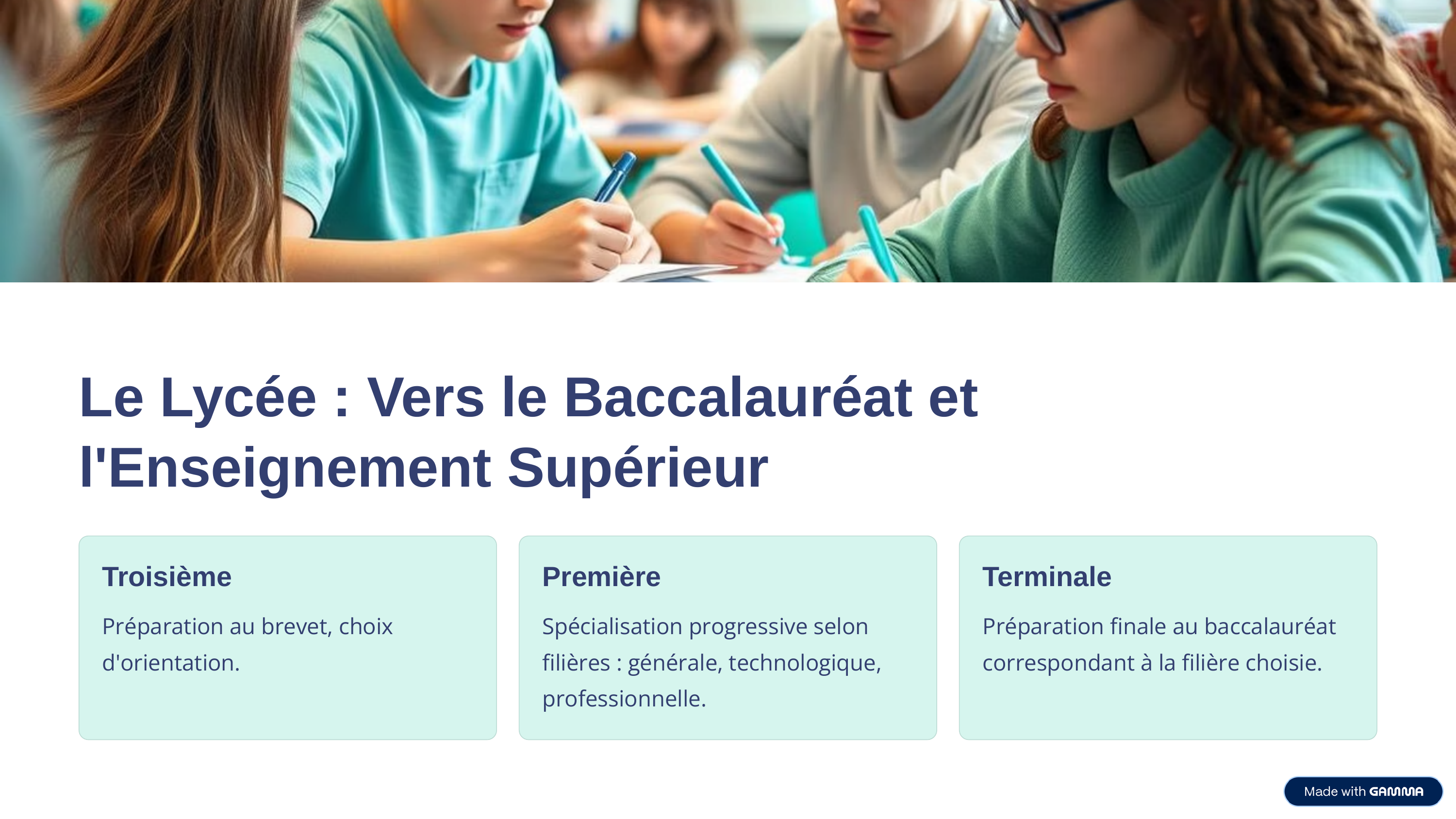

Le Lycée : Vers le Baccalauréat et l'Enseignement Supérieur

Troisième

Première

Terminale

Préparation au brevet, choix d'orientation.

Spécialisation progressive selon filières : générale, technologique, professionnelle.

Préparation finale au baccalauréat correspondant à la filière choisie.